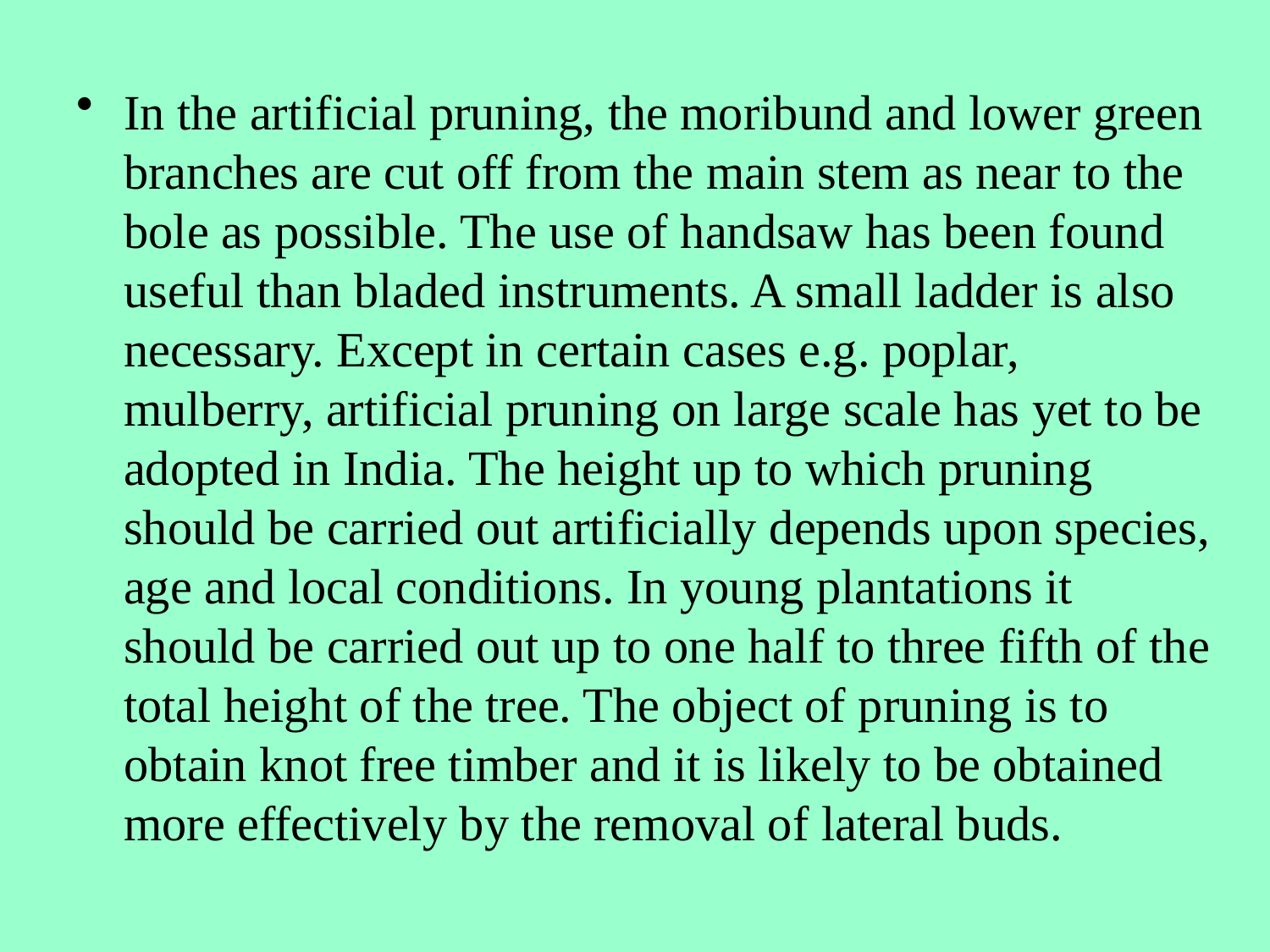

In the artificial pruning, the moribund and lower green branches are cut off from the main stem as near to the bole as possible. The use of handsaw has been found useful than bladed instruments. A small ladder is also necessary. Except in certain cases e.g. poplar, mulberry, artificial pruning on large scale has yet to be adopted in India. The height up to which pruning should be carried out artificially depends upon species, age and local conditions. In young plantations it should be carried out up to one half to three fifth of the total height of the tree. The object of pruning is to obtain knot free timber and it is likely to be obtained more effectively by the removal of lateral buds.